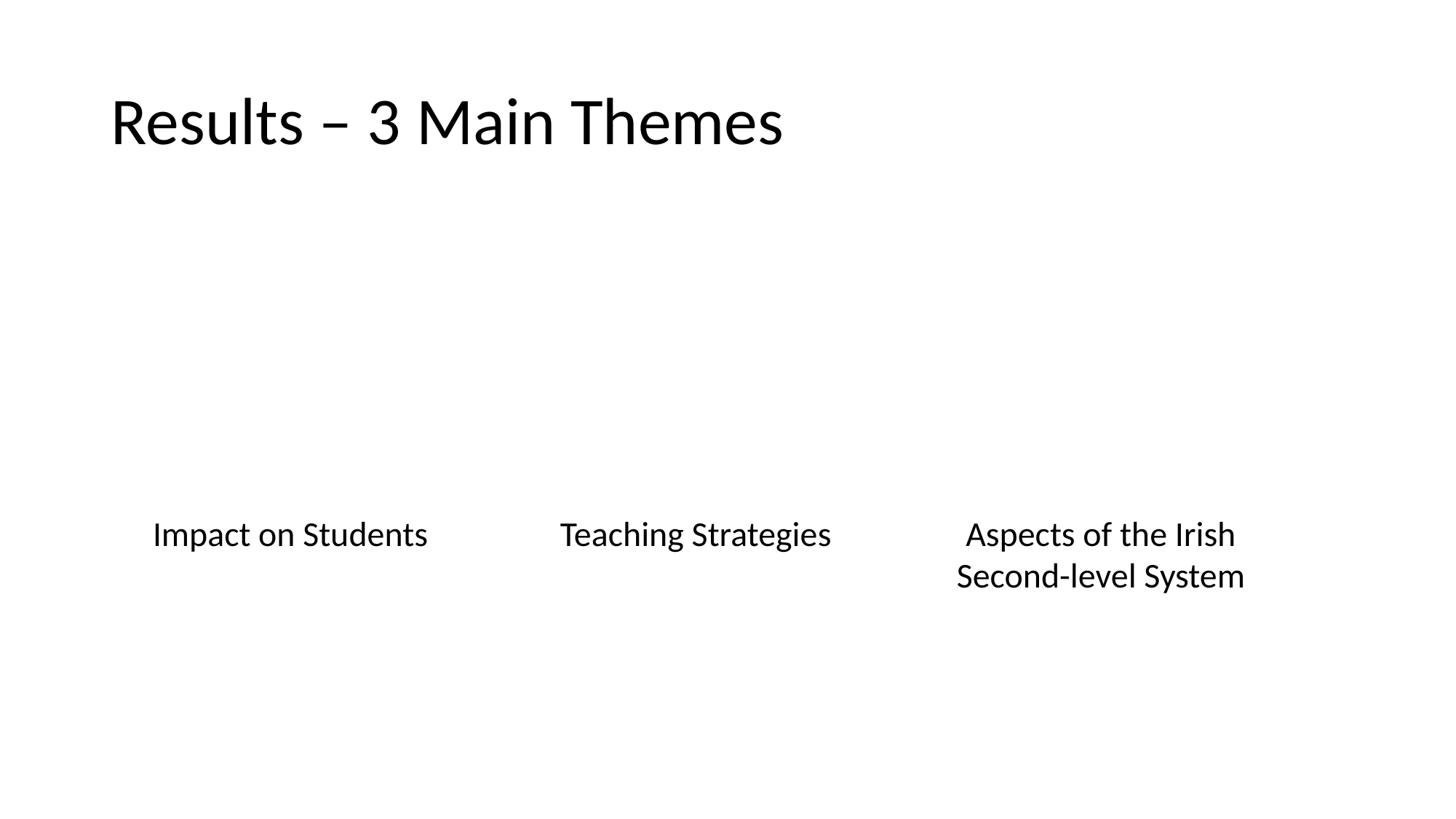

# Results – 3 Main Themes

Impact on Students
Teaching Strategies
Aspects of the Irish Second-level System